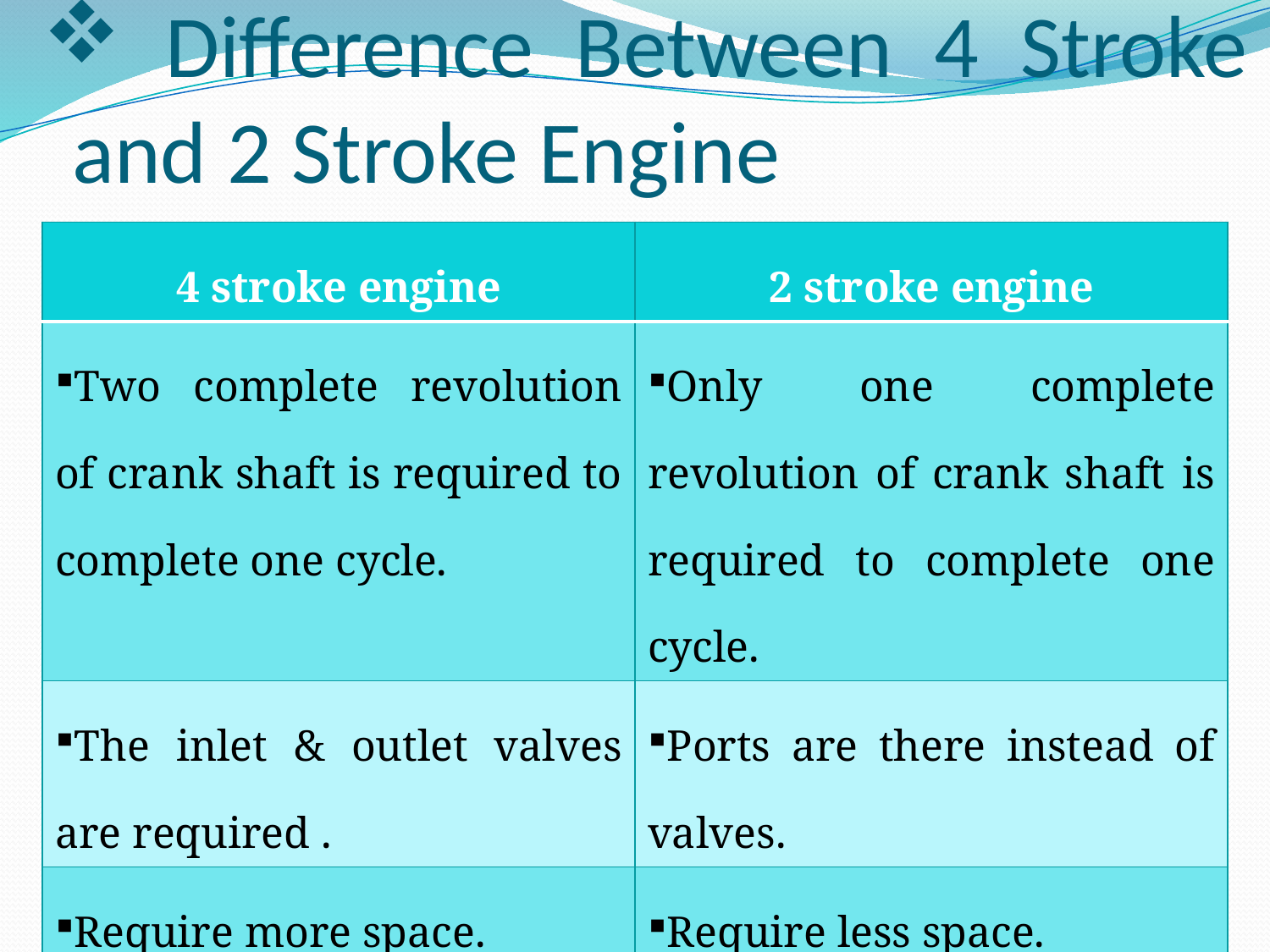

# Difference Between 4 Stroke and 2 Stroke Engine
| 4 stroke engine | 2 stroke engine |
| --- | --- |
| Two complete revolution of crank shaft is required to complete one cycle. | Only one complete revolution of crank shaft is required to complete one cycle. |
| The inlet & outlet valves are required . | Ports are there instead of valves. |
| Require more space. | Require less space. |
| Heavy fly wheel is required. | Lighter fly wheel is required. |